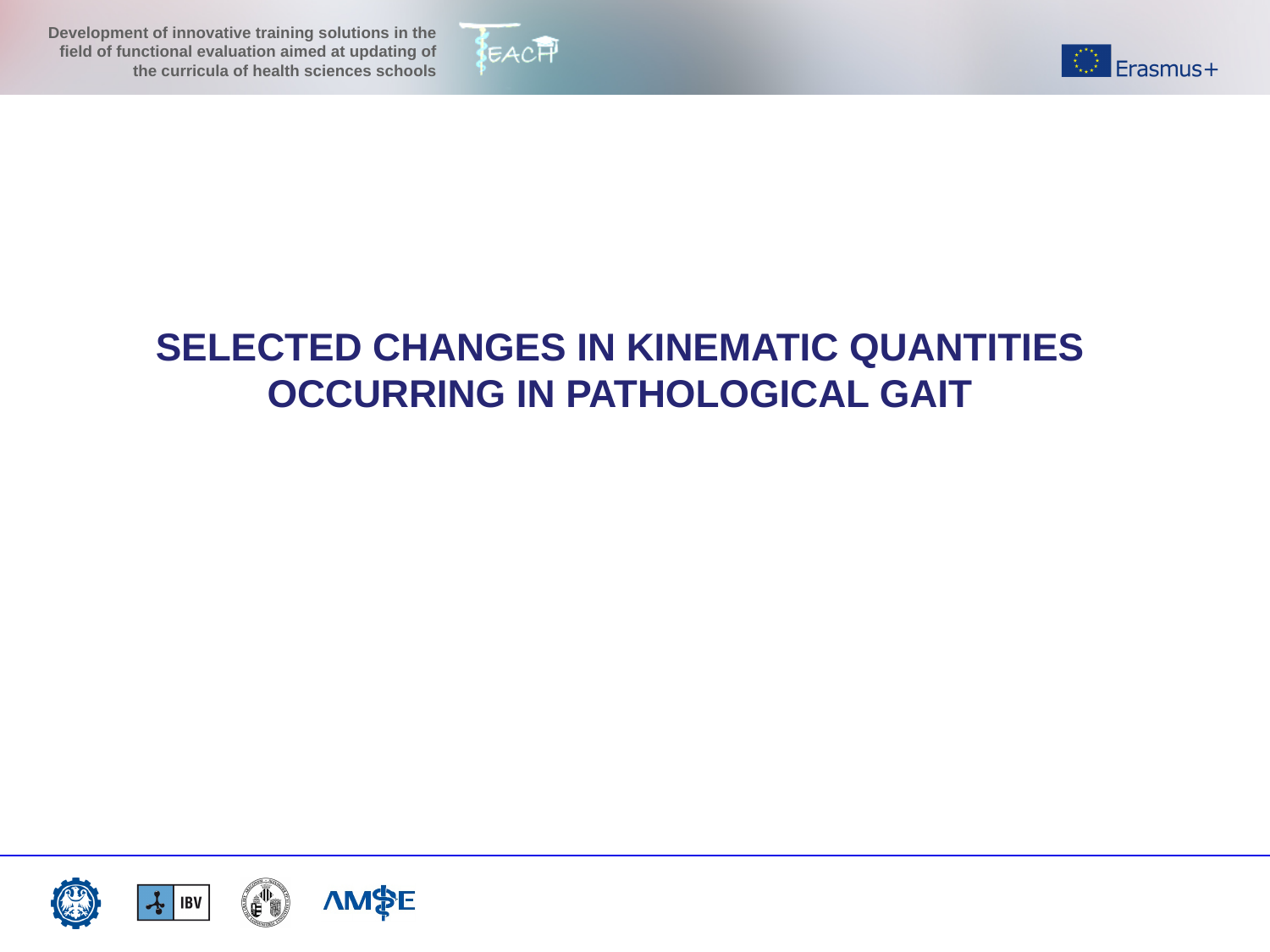

SELECTED CHANGES IN KINEMATIC QUANTITIES OCCURRING IN PATHOLOGICAL GAIT